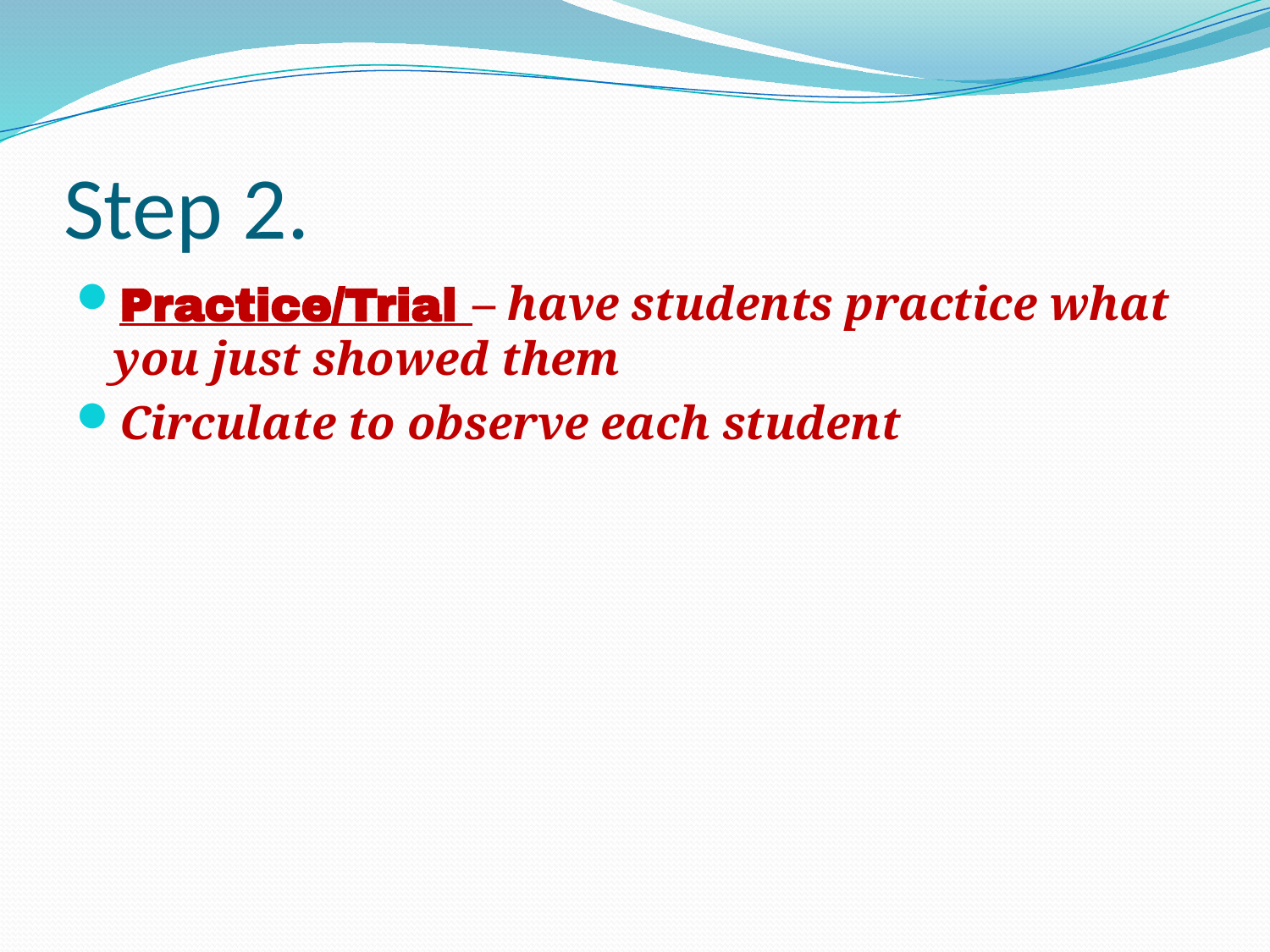

# Step 2.
Practice/Trial – have students practice what you just showed them
Circulate to observe each student